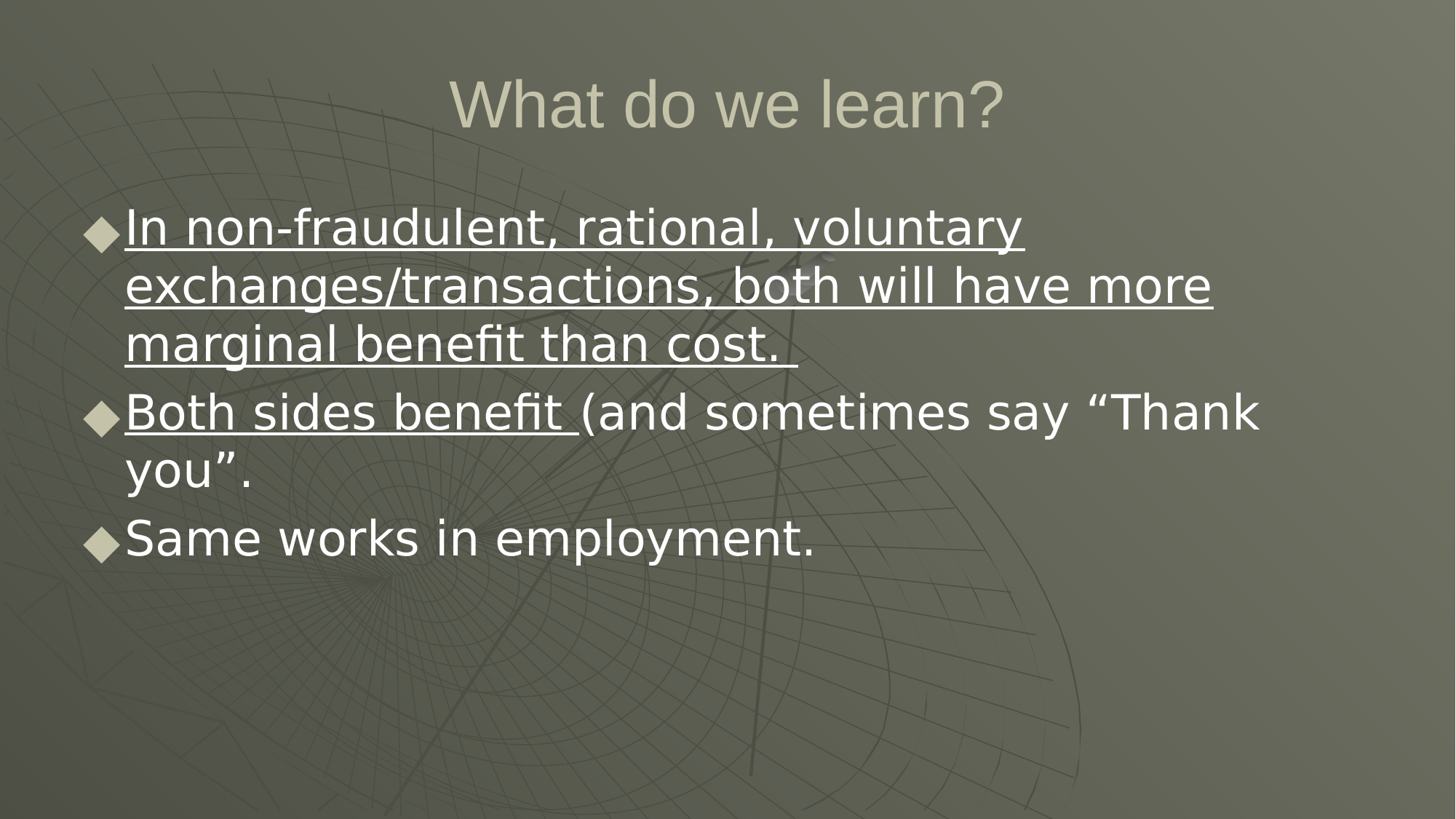

# What do we learn?
In non-fraudulent, rational, voluntary exchanges/transactions, both will have more marginal benefit than cost.
Both sides benefit (and sometimes say “Thank you”.
Same works in employment.